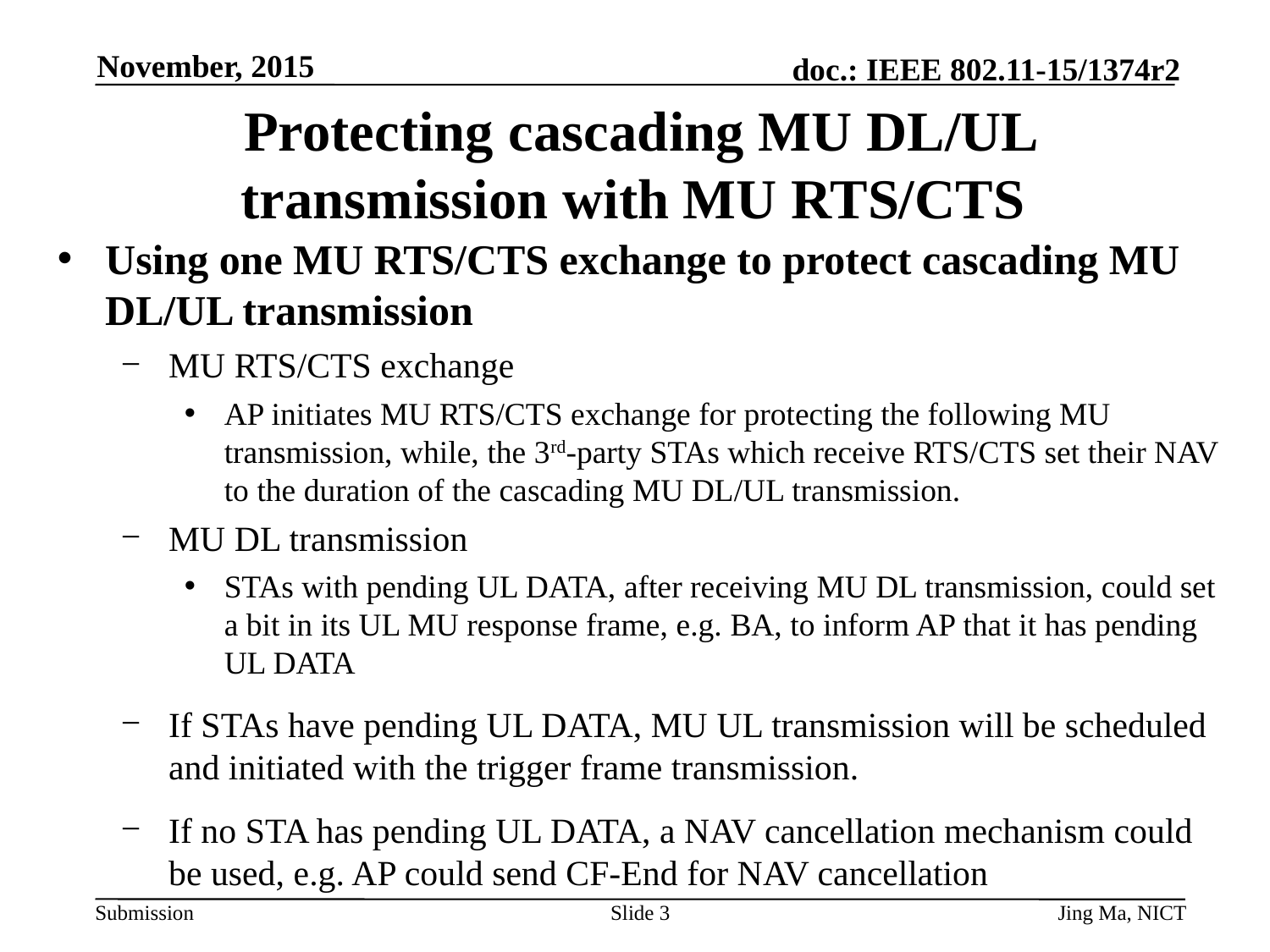

November, 2015
# Protecting cascading MU DL/UL transmission with MU RTS/CTS
Using one MU RTS/CTS exchange to protect cascading MU DL/UL transmission
MU RTS/CTS exchange
AP initiates MU RTS/CTS exchange for protecting the following MU transmission, while, the 3rd-party STAs which receive RTS/CTS set their NAV to the duration of the cascading MU DL/UL transmission.
MU DL transmission
STAs with pending UL DATA, after receiving MU DL transmission, could set a bit in its UL MU response frame, e.g. BA, to inform AP that it has pending UL DATA
If STAs have pending UL DATA, MU UL transmission will be scheduled and initiated with the trigger frame transmission.
If no STA has pending UL DATA, a NAV cancellation mechanism could be used, e.g. AP could send CF-End for NAV cancellation

Slide 3
Jing Ma, NICT